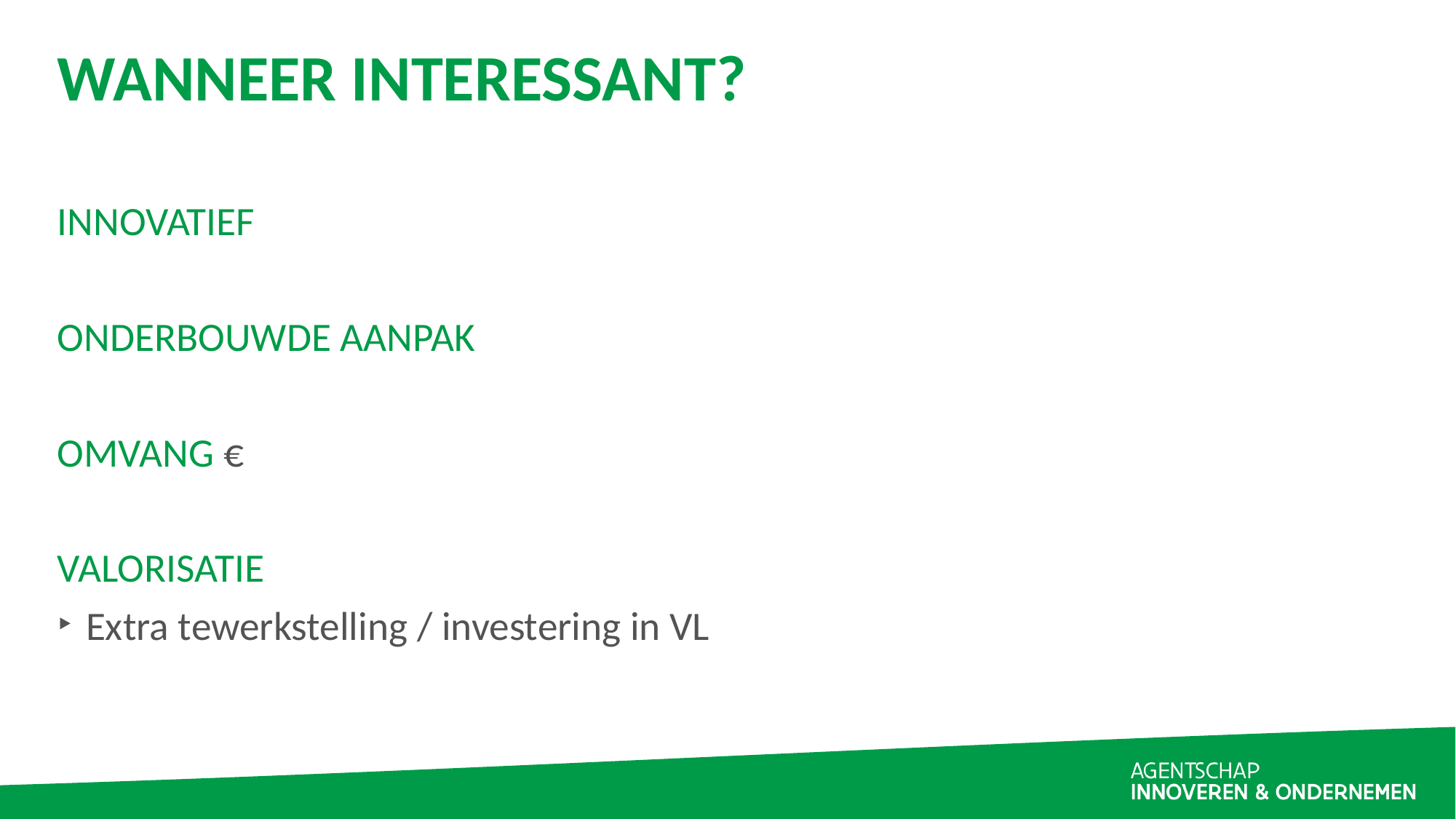

# WANNEER INTERESSANT?
INNOVATIEF

ONDERBOUWDE AANPAK

OMVANG €

VALORISATIE
Extra tewerkstelling / investering in VL